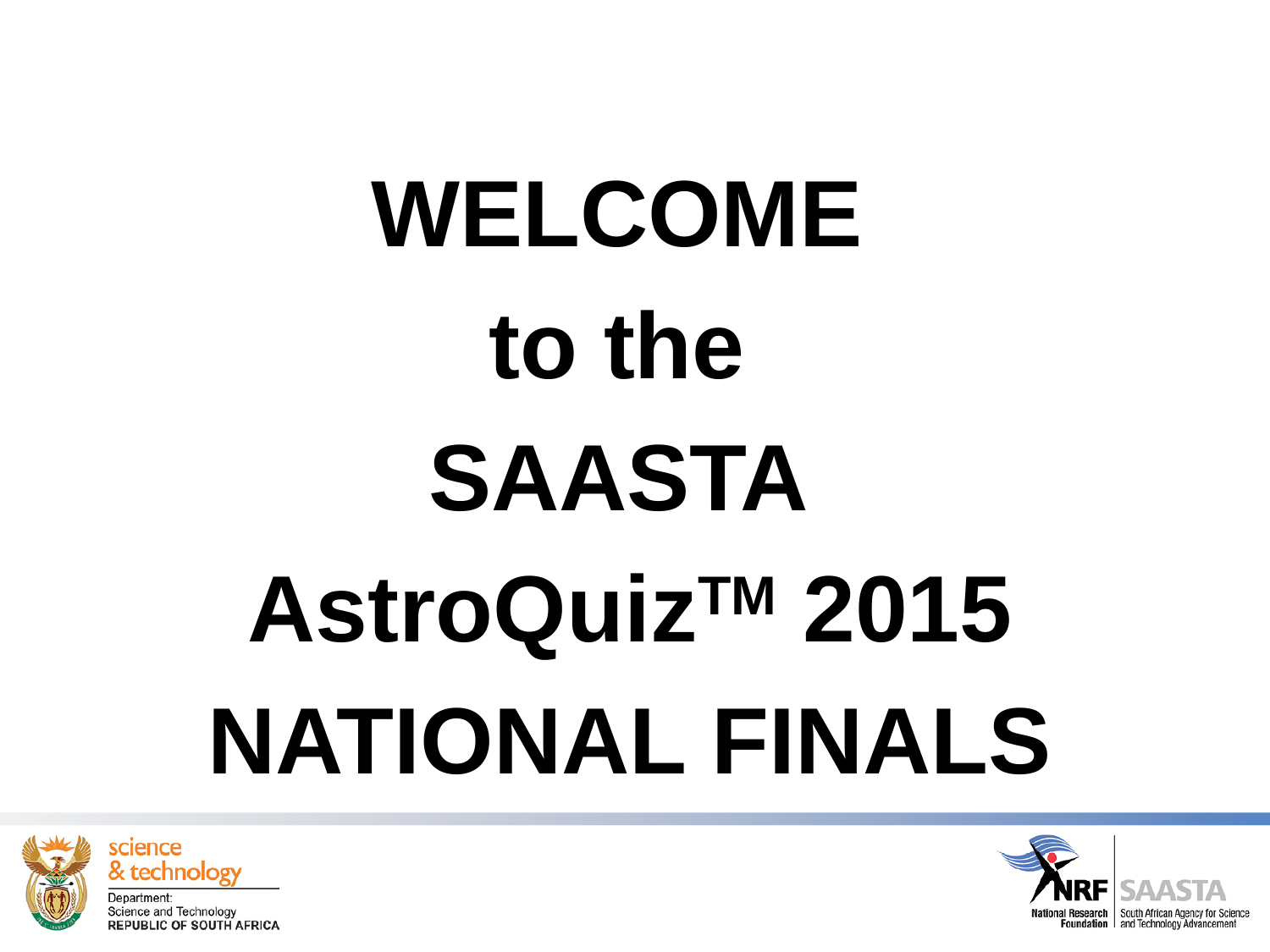

WELCOME
to the
SAASTA
AstroQuizTM 2015
NATIONAL FINALS